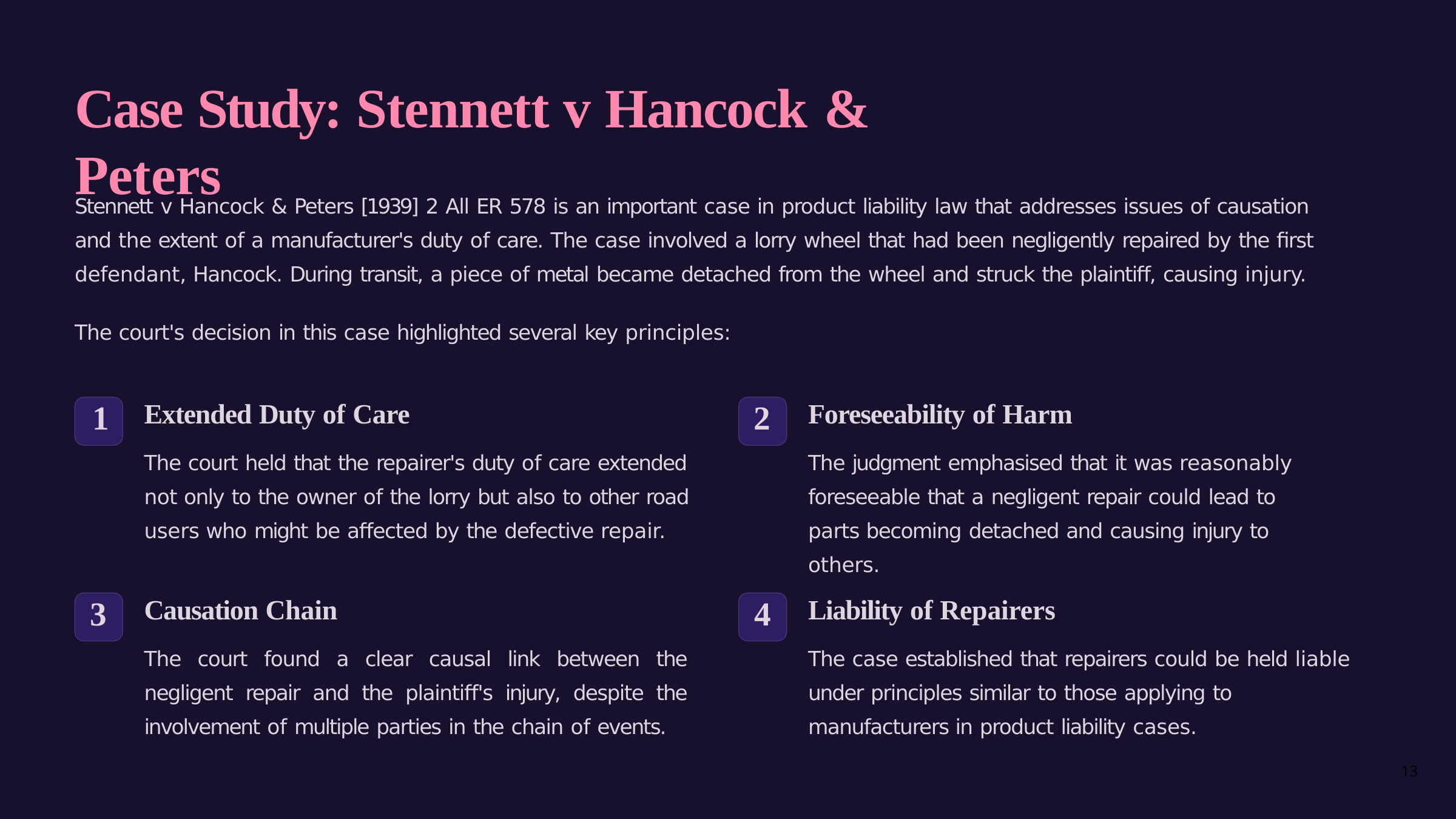

# Case Study: Stennett v Hancock  & Peters
Stennett v Hancock & Peters [1939] 2 All ER 578 is an important case in product liability law that addresses issues of causation and the extent of a manufacturer's duty of care. The case involved a lorry wheel that had been negligently repaired by the first defendant, Hancock. During transit, a piece of metal became detached from the wheel and struck the plaintiff, causing injury.

The court's decision in this case highlighted several key principles:
Extended Duty of Care
The court held that the repairer's duty of care extended not only to the owner of the lorry but also to other road users who might be affected by the defective repair.
Foreseeability of Harm
The judgment emphasised that it was reasonably foreseeable that a negligent repair could lead to parts becoming detached and causing injury to others.
1
2

Causation Chain
The court found a clear causal link between the negligent repair and the plaintiff's injury, despite the involvement of multiple parties in the chain of events.
Liability of Repairers
The case established that repairers could be held liable under principles similar to those applying to manufacturers in product liability cases.
3
4

13